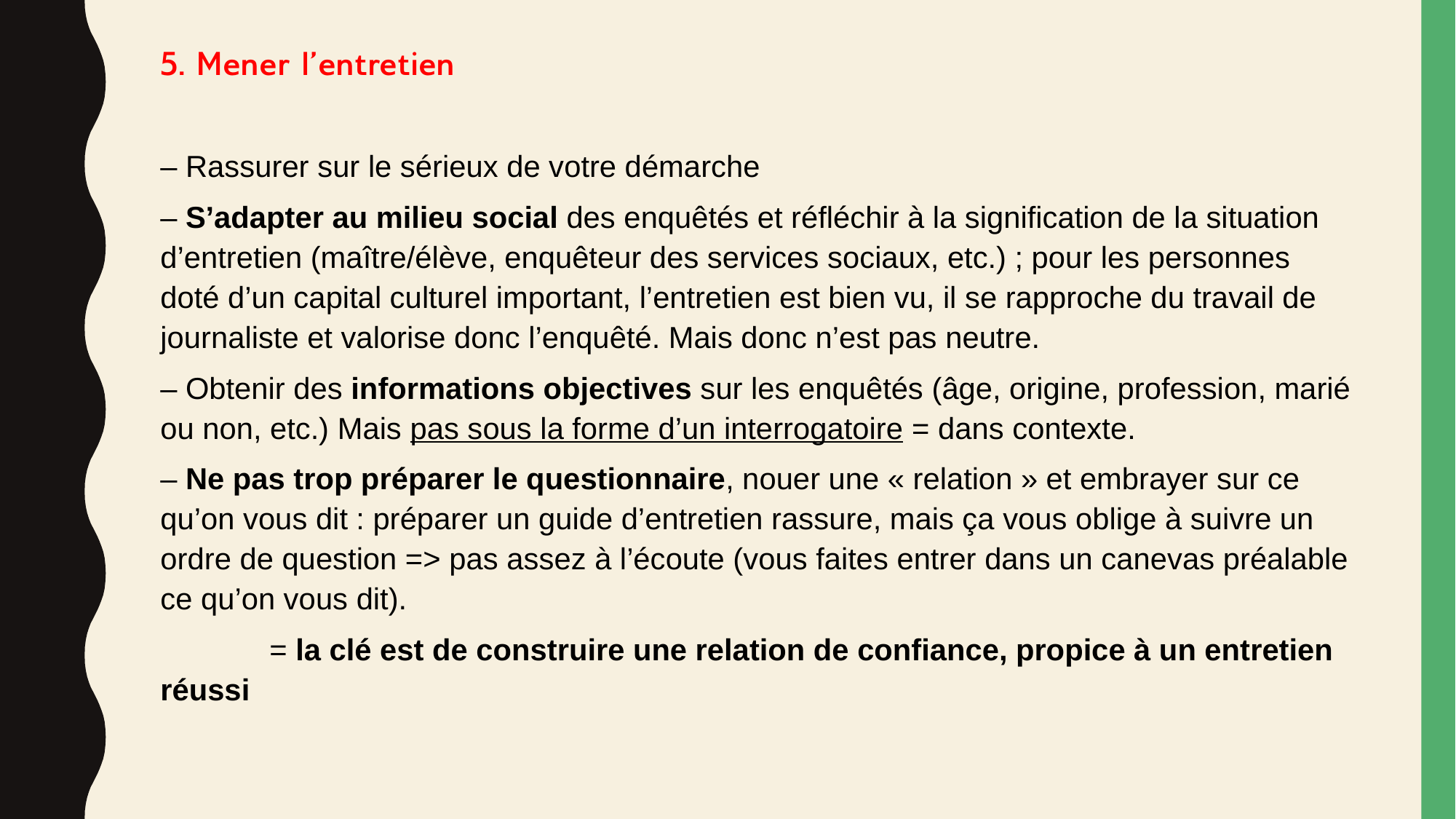

5. Mener l’entretien

– Rassurer sur le sérieux de votre démarche
– S’adapter au milieu social des enquêtés et réfléchir à la signification de la situation d’entretien (maître/élève, enquêteur des services sociaux, etc.) ; pour les personnes doté d’un capital culturel important, l’entretien est bien vu, il se rapproche du travail de journaliste et valorise donc l’enquêté. Mais donc n’est pas neutre.
– Obtenir des informations objectives sur les enquêtés (âge, origine, profession, marié ou non, etc.) Mais pas sous la forme d’un interrogatoire = dans contexte.
– Ne pas trop préparer le questionnaire, nouer une « relation » et embrayer sur ce qu’on vous dit : préparer un guide d’entretien rassure, mais ça vous oblige à suivre un ordre de question => pas assez à l’écoute (vous faites entrer dans un canevas préalable ce qu’on vous dit).
	= la clé est de construire une relation de confiance, propice à un entretien réussi